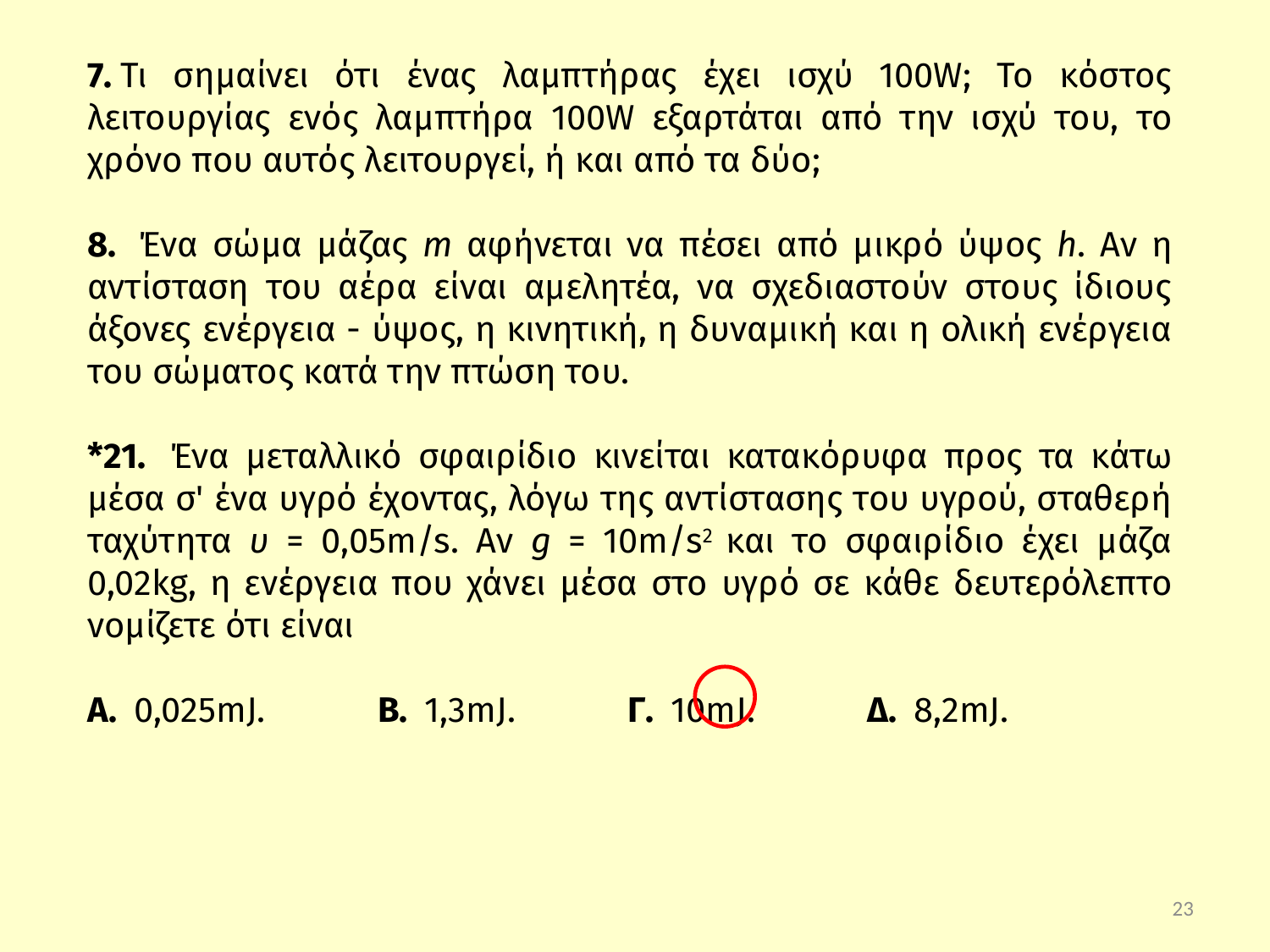

7. Τι σημαίνει ότι ένας λαμπτήρας έχει ισχύ 100W; Το κόστος λειτουργίας ενός λαμπτήρα 100W εξαρτάται από την ισχύ του, το χρόνο που αυτός λειτουργεί, ή και από τα δύο;

8.  Ένα σώμα μάζας m αφήνεται να πέσει από μικρό ύψος h. Αν η αντίσταση του αέρα είναι αμελητέα, να σχεδιαστούν στους ίδιους άξονες ενέργεια - ύψος, η κινητική, η δυναμική και η ολική ενέργεια του σώματος κατά την πτώση του.

*21.  Ένα μεταλλικό σφαιρίδιο κινείται κατακόρυφα προς τα κάτω μέσα σ' ένα υγρό έχοντας, λόγω της αντίστασης του υγρού, σταθερή ταχύτητα υ = 0,05m/s. Αν g = 10m/s2 και το σφαιρίδιο έχει μάζα 0,02kg, η ενέργεια που χάνει μέσα στο υγρό σε κάθε δευτερόλεπτο νομίζετε ότι είναι

A.  0,025mJ.            B.  1,3mJ.            Γ.  10mJ.            Δ.  8,2mJ.

23